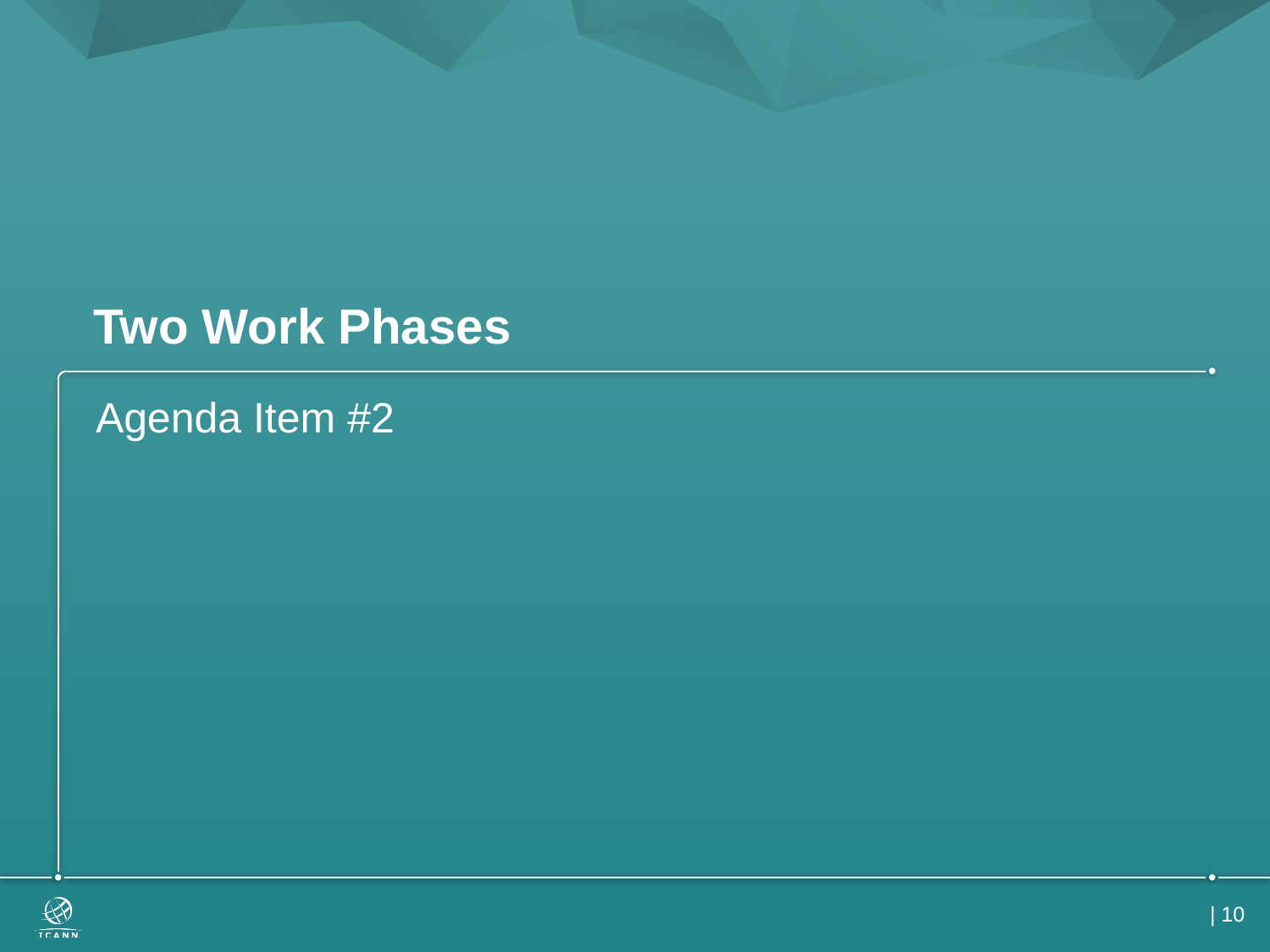

# Two Work Phases
Agenda Item #2